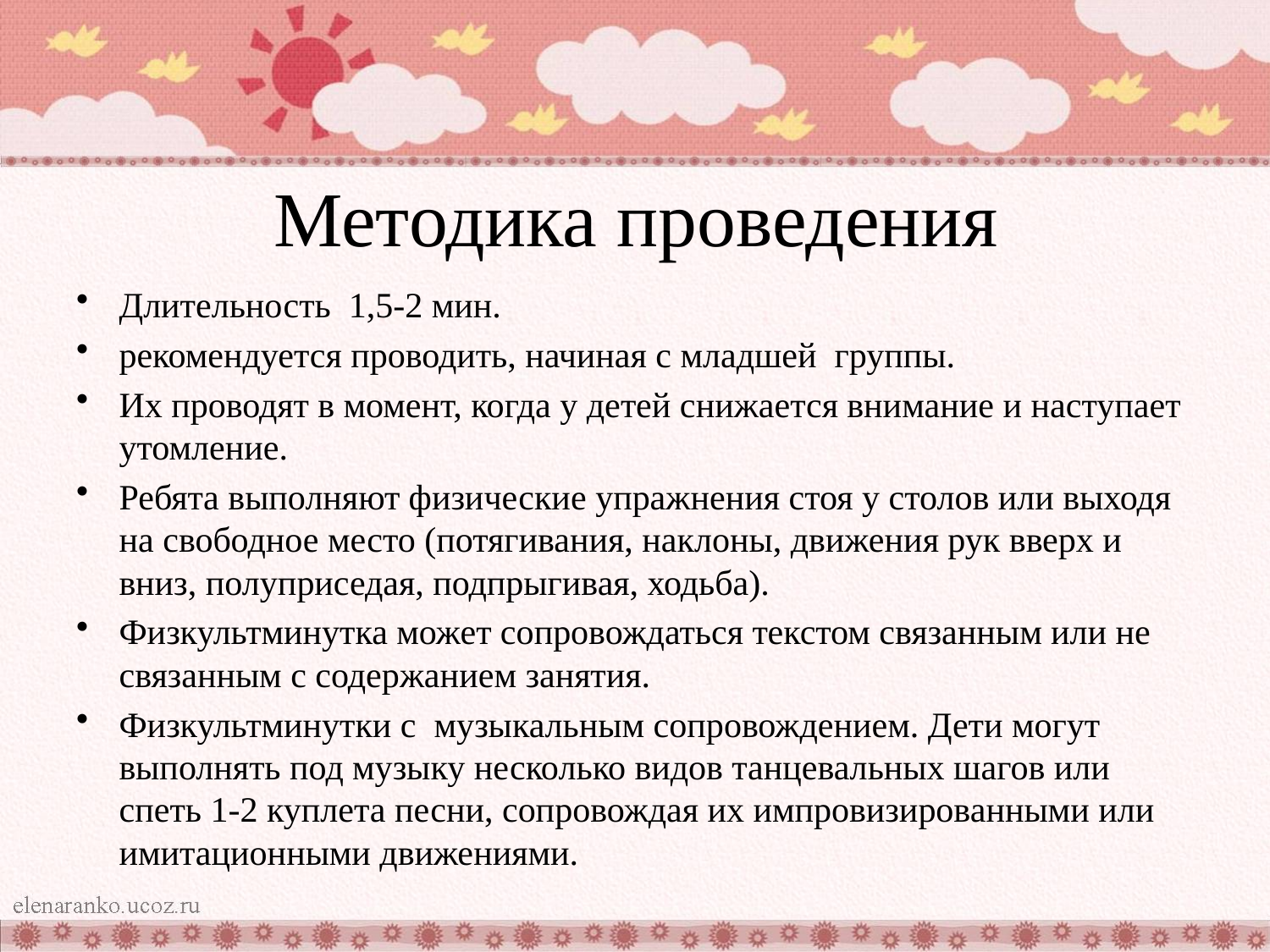

# Методика проведения
Длительность  1,5-2 мин.
рекомендуется проводить, начиная с младшей  группы.
Их проводят в момент, когда у детей снижается внимание и наступает утомление.
Ребята выполняют физические упражнения стоя у столов или выходя на свободное место (потягивания, наклоны, движения рук вверх и вниз, полуприседая, подпрыгивая, ходьба).
Физкультминутка может сопровождаться текстом связанным или не связанным с содержанием занятия.
Физкультминутки с  музыкальным сопровождением. Дети могут выполнять под музыку несколько видов танцевальных шагов или спеть 1-2 куплета песни, сопровождая их импровизированными или имитационными движениями.